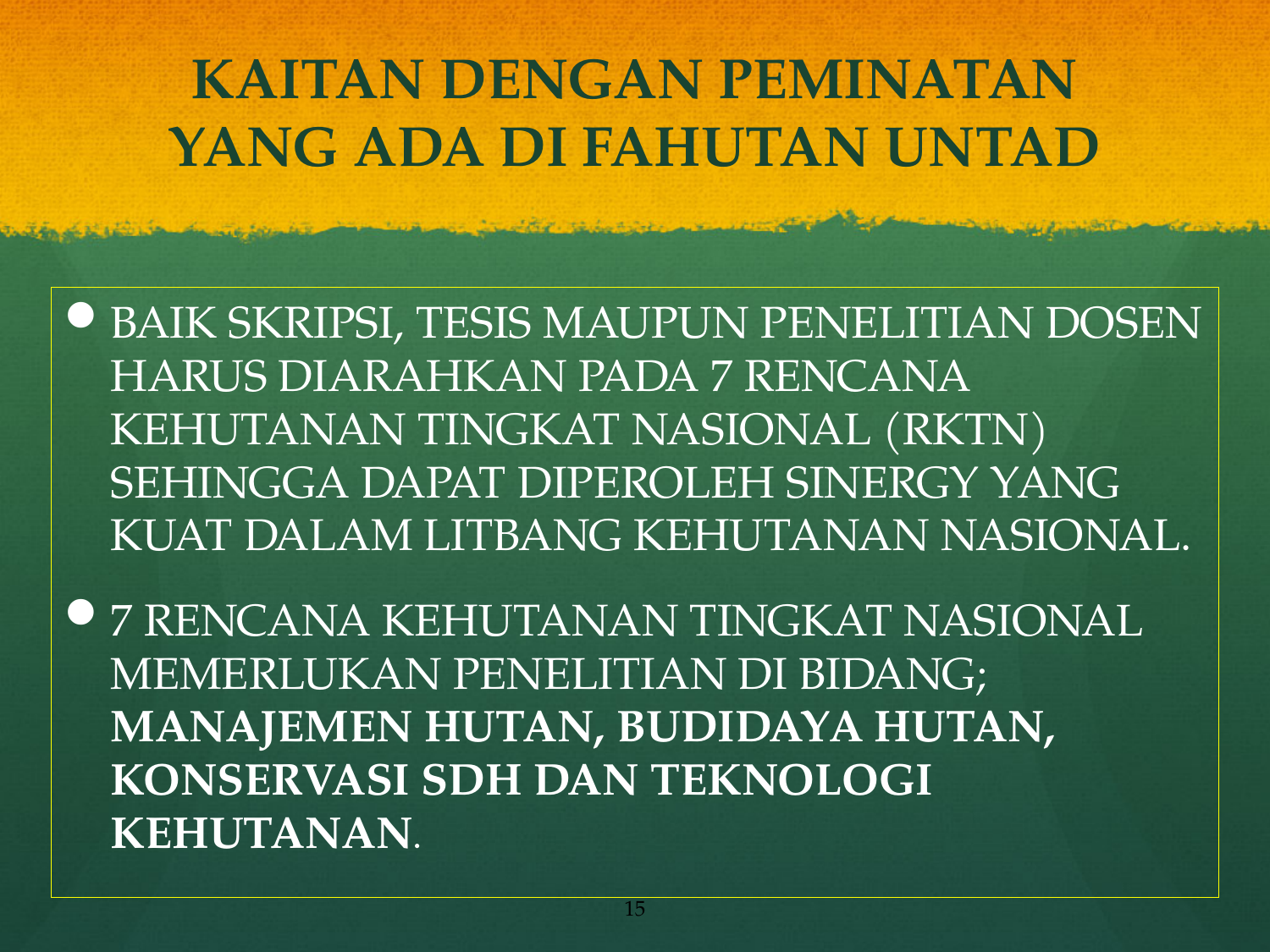

# KAITAN DENGAN PEMINATAN YANG ADA DI FAHUTAN UNTAD
BAIK SKRIPSI, TESIS MAUPUN PENELITIAN DOSEN HARUS DIARAHKAN PADA 7 RENCANA KEHUTANAN TINGKAT NASIONAL (RKTN) SEHINGGA DAPAT DIPEROLEH SINERGY YANG KUAT DALAM LITBANG KEHUTANAN NASIONAL.
7 RENCANA KEHUTANAN TINGKAT NASIONAL MEMERLUKAN PENELITIAN DI BIDANG; MANAJEMEN HUTAN, BUDIDAYA HUTAN, KONSERVASI SDH DAN TEKNOLOGI KEHUTANAN.
15